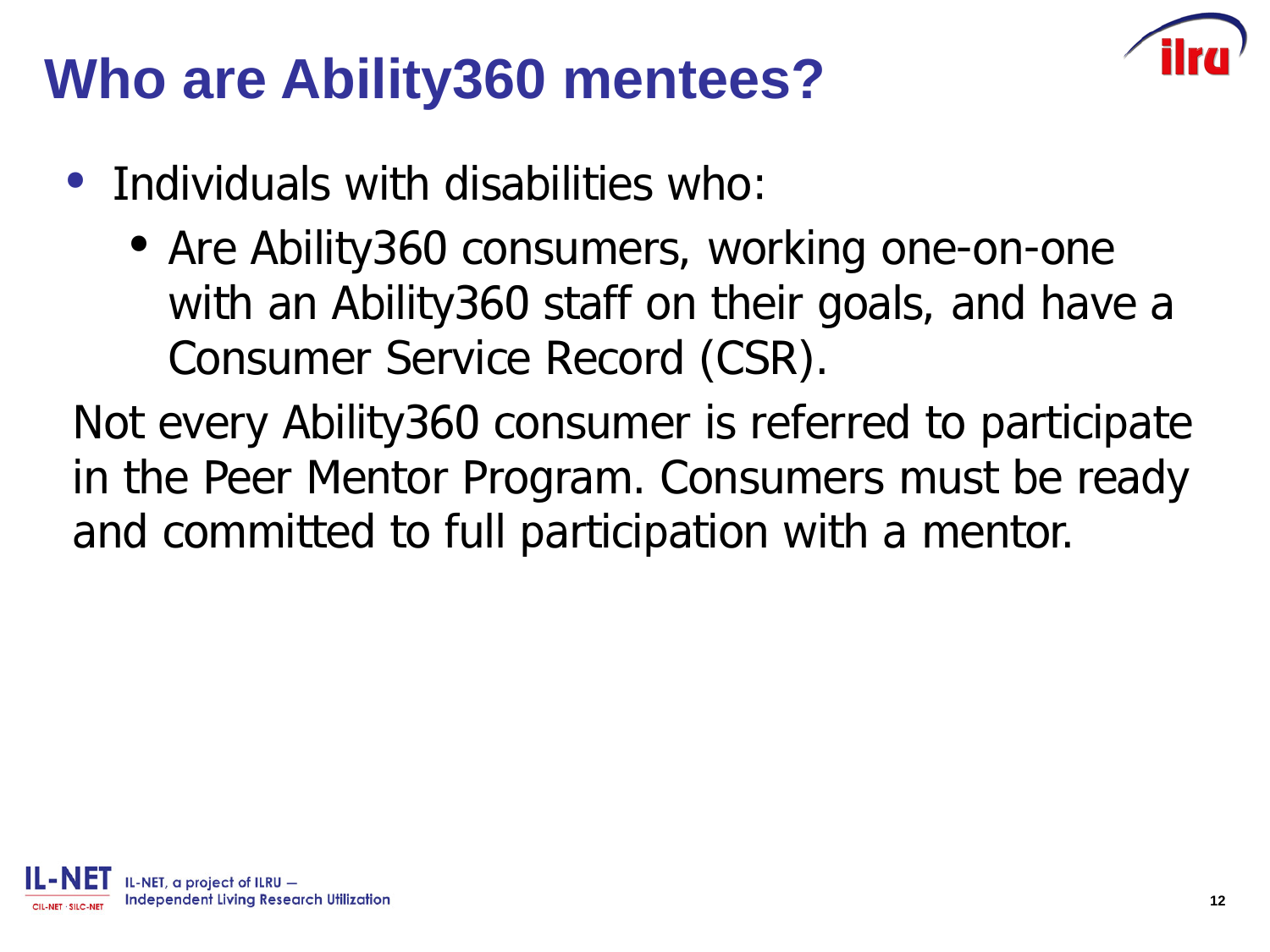

# Who are Ability360 mentees?
Individuals with disabilities who:
Are Ability360 consumers, working one-on-one with an Ability360 staff on their goals, and have a Consumer Service Record (CSR).
Not every Ability360 consumer is referred to participate in the Peer Mentor Program. Consumers must be ready and committed to full participation with a mentor.